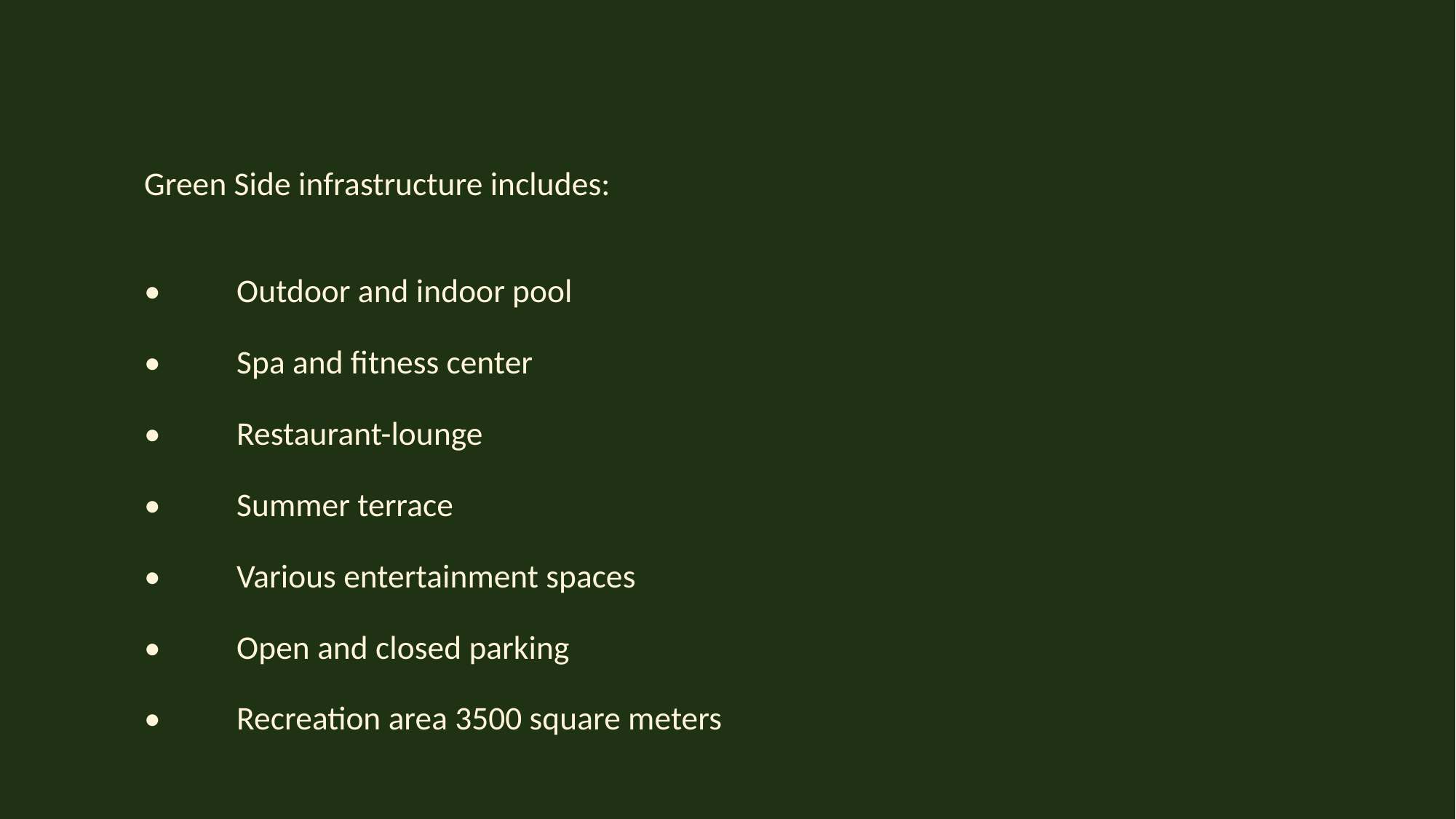

# Green Side infrastructure includes: •	 Outdoor and indoor pool •	 Spa and fitness center •	 Restaurant-lounge •	 Summer terrace •	 Various entertainment spaces •	 Open and closed parking •	 Recreation area 3500 square meters